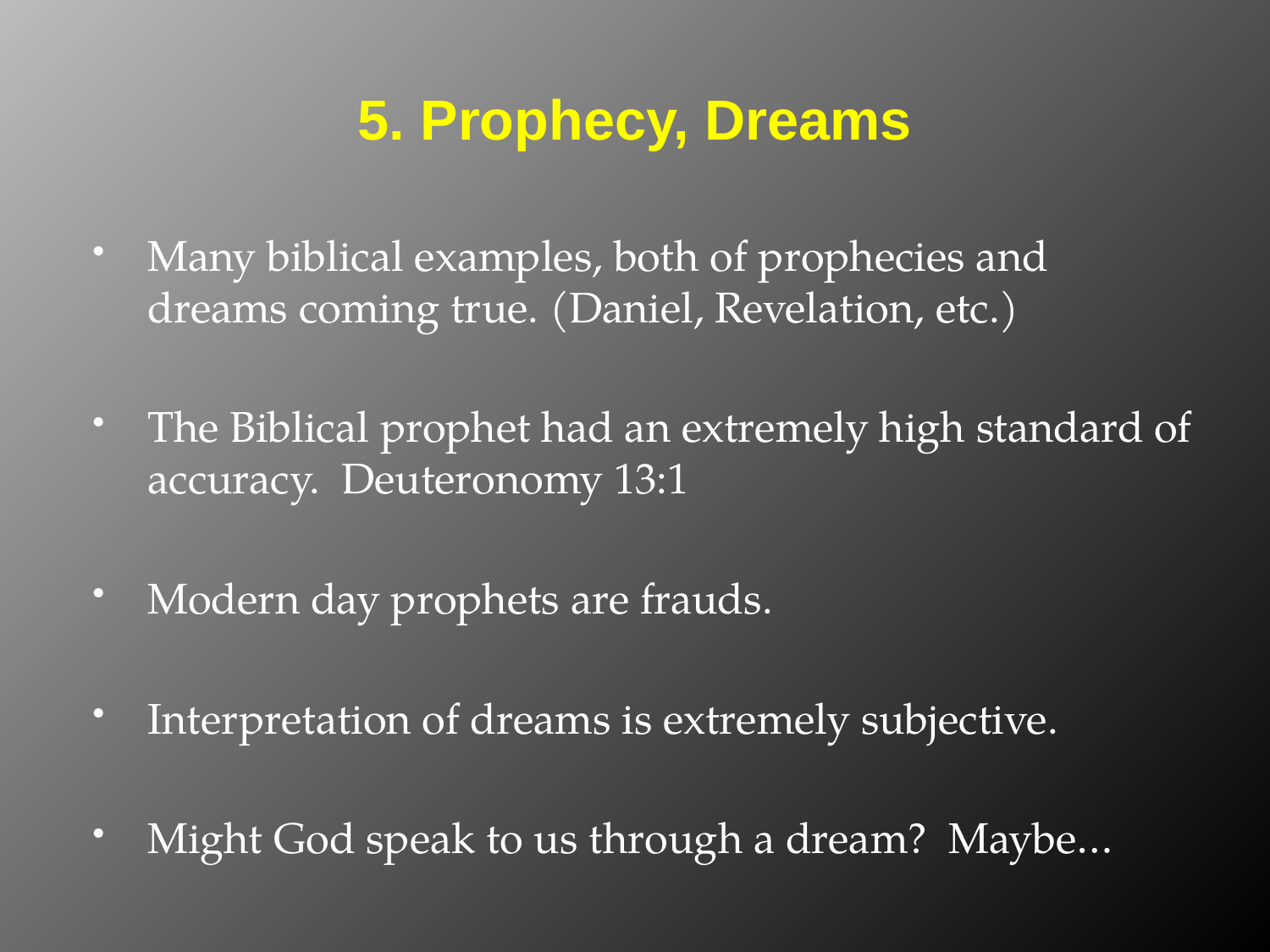

# 5. Prophecy, Dreams
Many biblical examples, both of prophecies and dreams coming true. (Daniel, Revelation, etc.)

The Biblical prophet had an extremely high standard of accuracy.  Deuteronomy 13:1

Modern day prophets are frauds.

Interpretation of dreams is extremely subjective.

Might God speak to us through a dream?  Maybe…